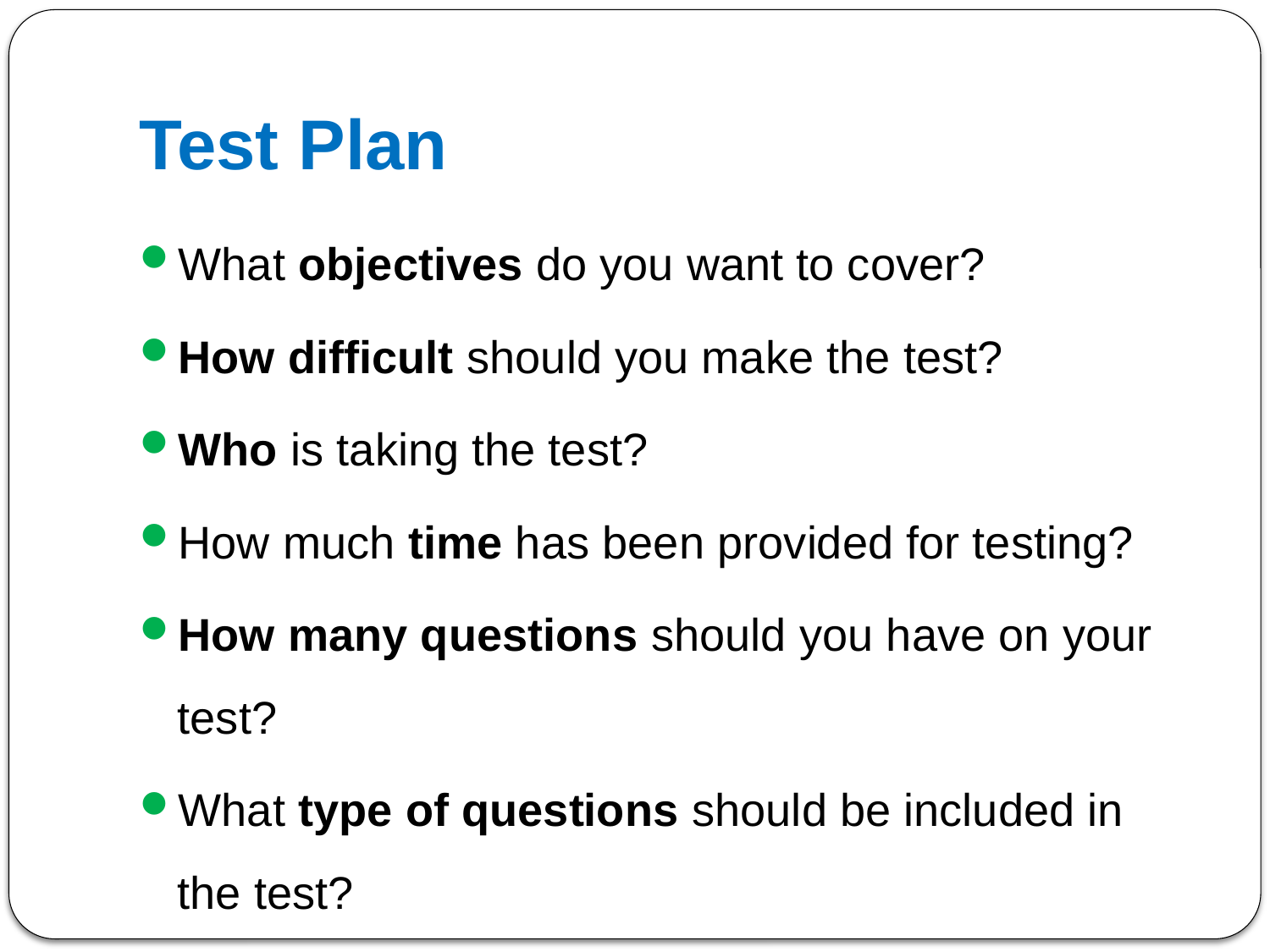

# Test Plan
What objectives do you want to cover?
How difficult should you make the test?
Who is taking the test?
How much time has been provided for testing?
How many questions should you have on your test?
What type of questions should be included in the test?